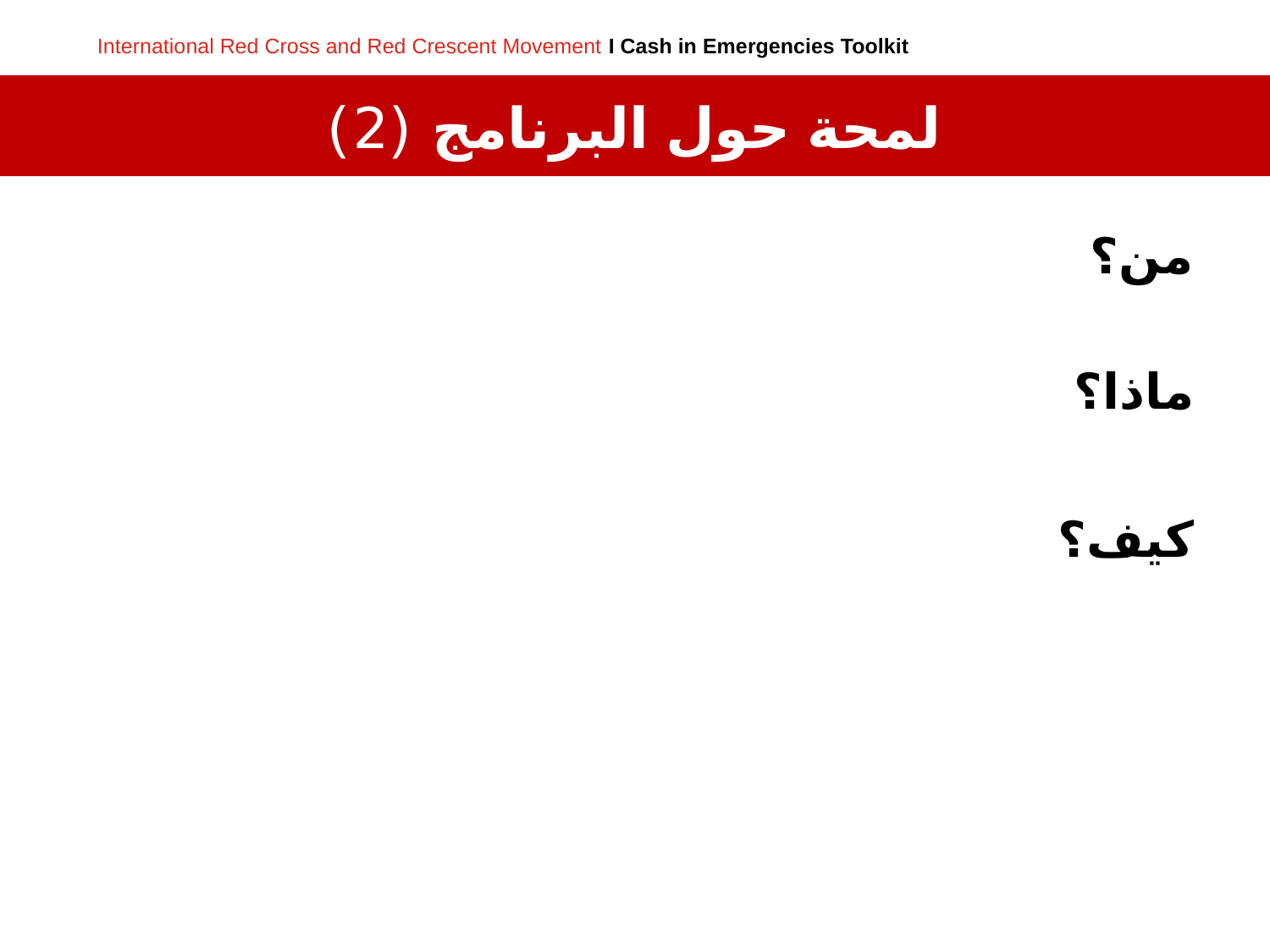

لمحة حول البرنامج (2)
من؟

ماذا؟

كيف؟